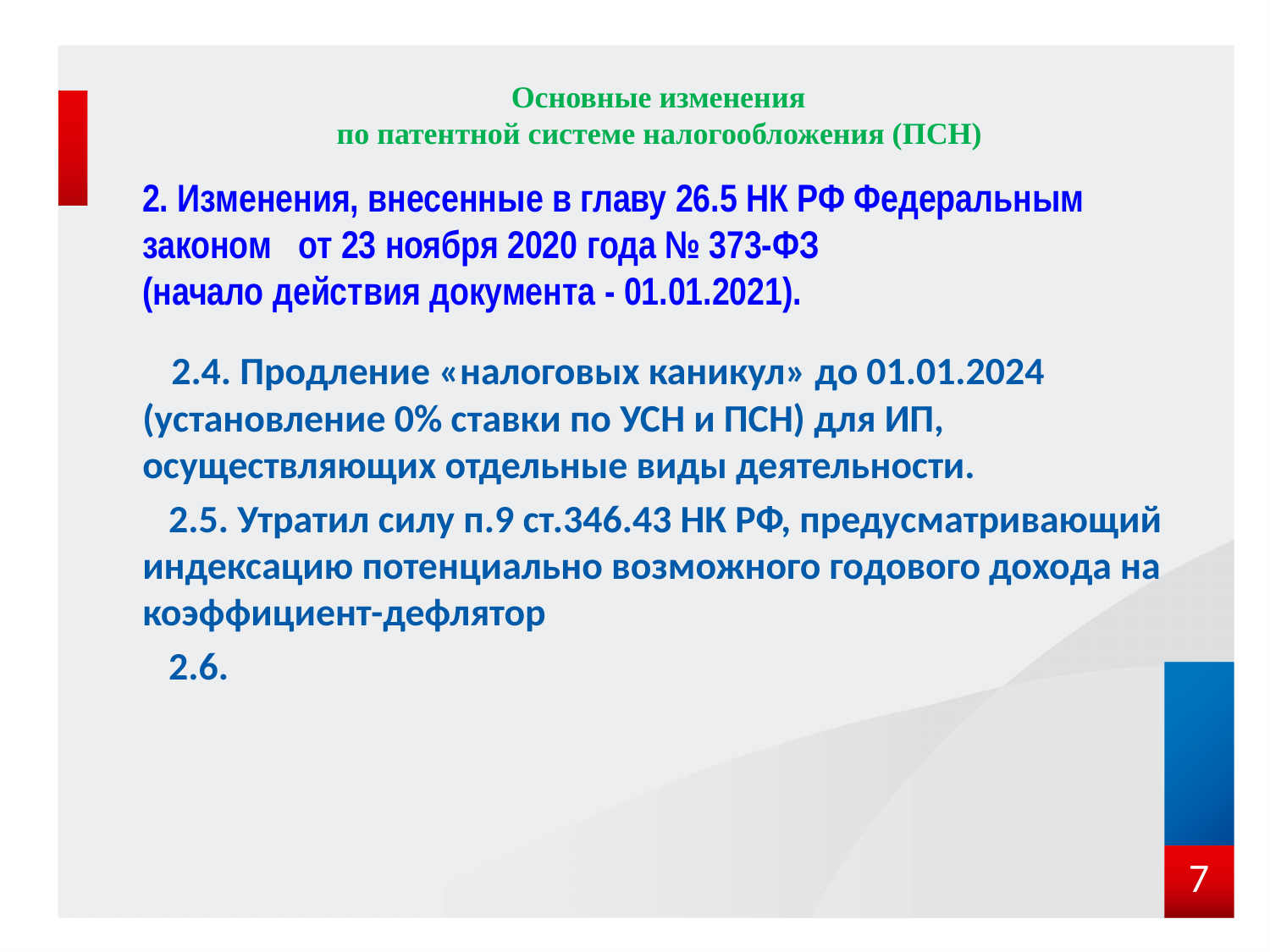

# Основные изменения по патентной системе налогообложения (ПСН)
2. Изменения, внесенные в главу 26.5 НК РФ Федеральным законом   от 23 ноября 2020 года № 373-ФЗ
(начало действия документа - 01.01.2021).
   2.4. Продление «налоговых каникул» до 01.01.2024 (установление 0% ставки по УСН и ПСН) для ИП, осуществляющих отдельные виды деятельности.
   2.5. Утратил силу п.9 ст.346.43 НК РФ, предусматривающий индексацию потенциально возможного годового дохода на коэффициент-дефлятор
   2.6.

7